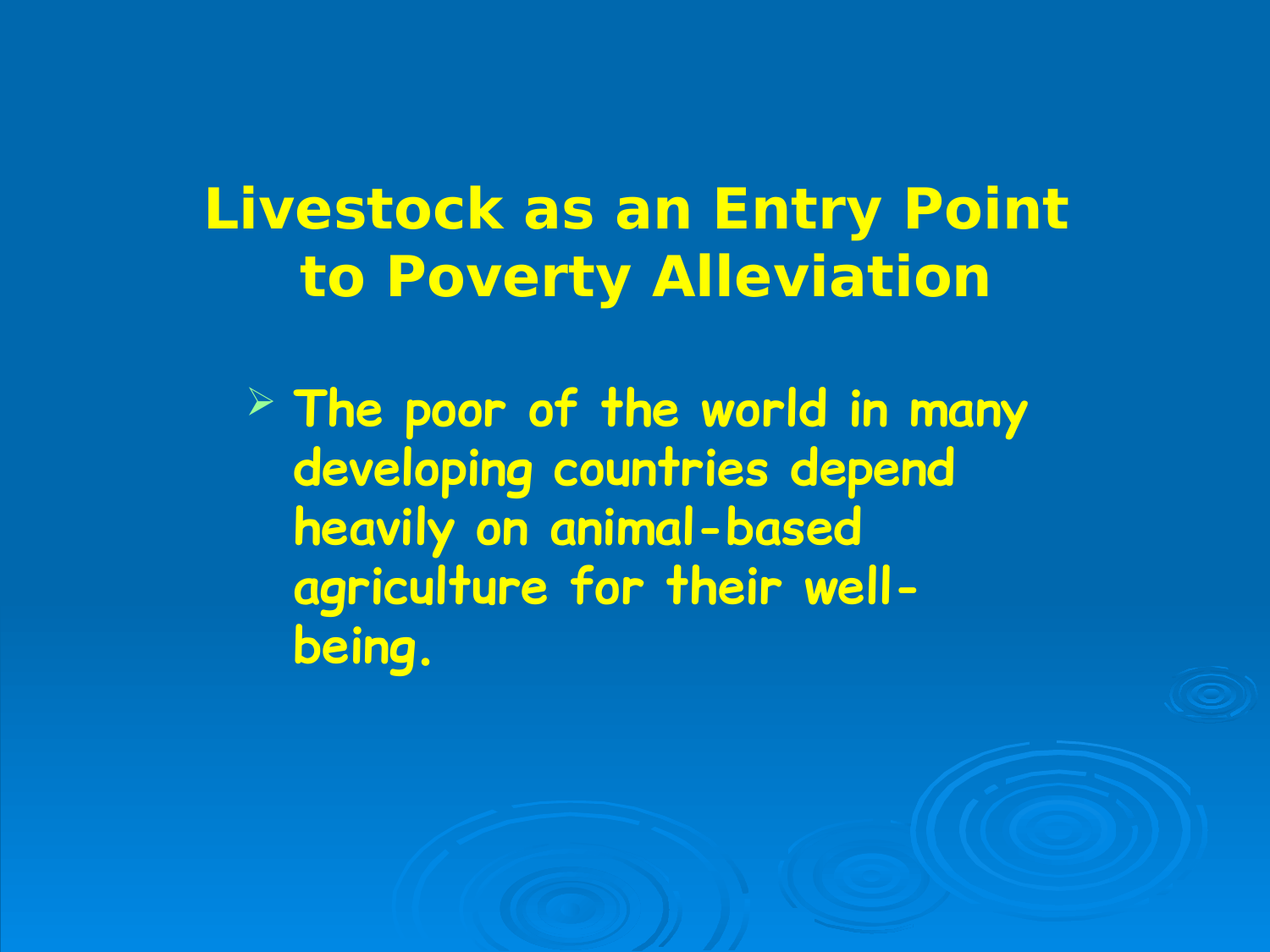

Livestock as an Entry Point
to Poverty Alleviation
#
The poor of the world in many developing countries depend heavily on animal-based agriculture for their well-being.